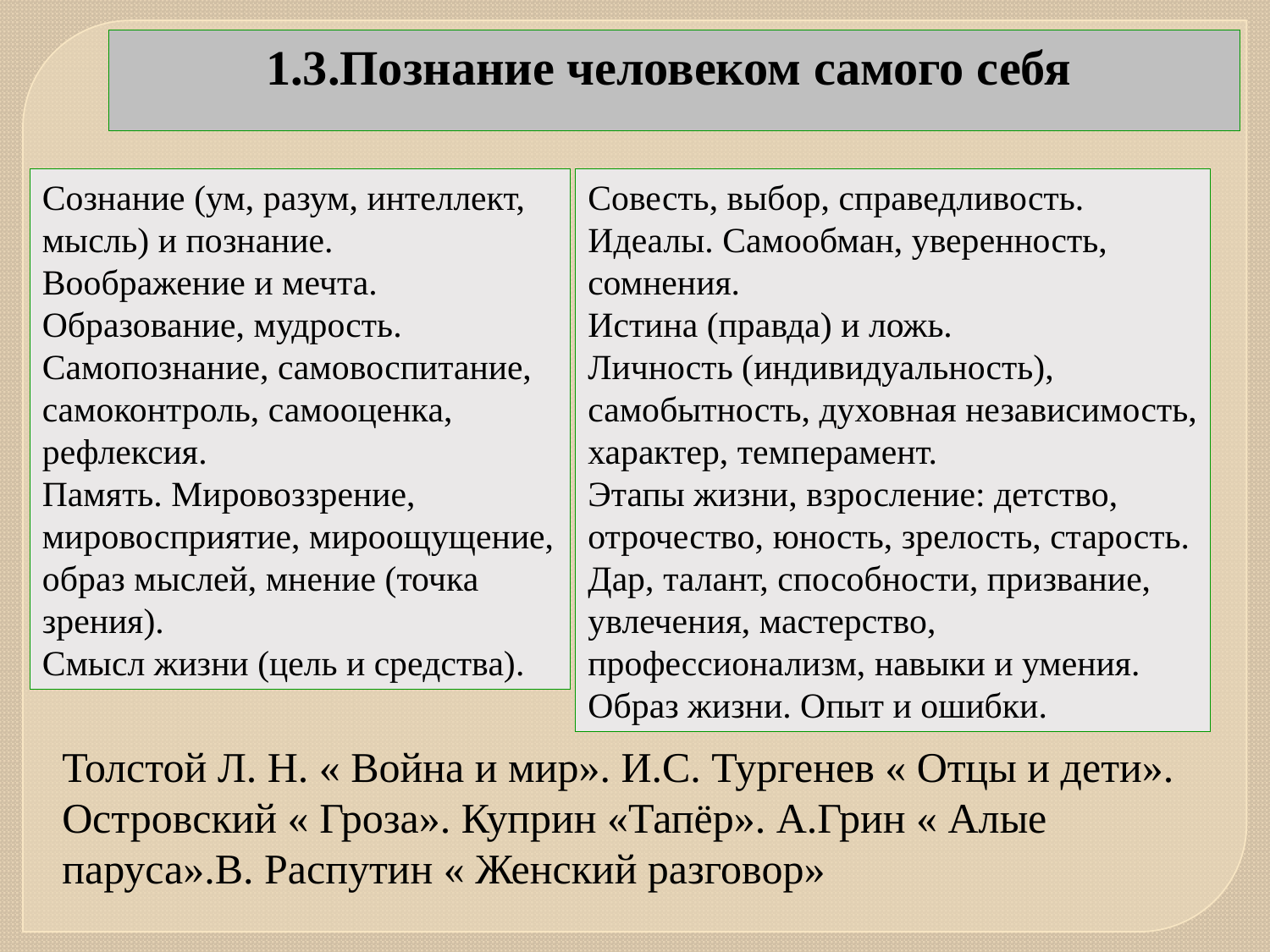

1.3.Познание человеком самого себя
Сознание (ум, разум, интеллект, мысль) и познание.
Воображение и мечта. Образование, мудрость. Самопознание, самовоспитание, самоконтроль, самооценка, рефлексия.
Память. Мировоззрение, мировосприятие, мироощущение, образ мыслей, мнение (точка зрения).
Смысл жизни (цель и средства).
Совесть, выбор, справедливость. Идеалы. Самообман, уверенность, сомнения.
Истина (правда) и ложь.
Личность (индивидуальность), самобытность, духовная независимость, характер, темперамент.
Этапы жизни, взросление: детство, отрочество, юность, зрелость, старость.
Дар, талант, способности, призвание, увлечения, мастерство, профессионализм, навыки и умения. Образ жизни. Опыт и ошибки.
Толстой Л. Н. « Война и мир». И.С. Тургенев « Отцы и дети». Островский « Гроза». Куприн «Тапёр». А.Грин « Алые паруса».В. Распутин « Женский разговор»